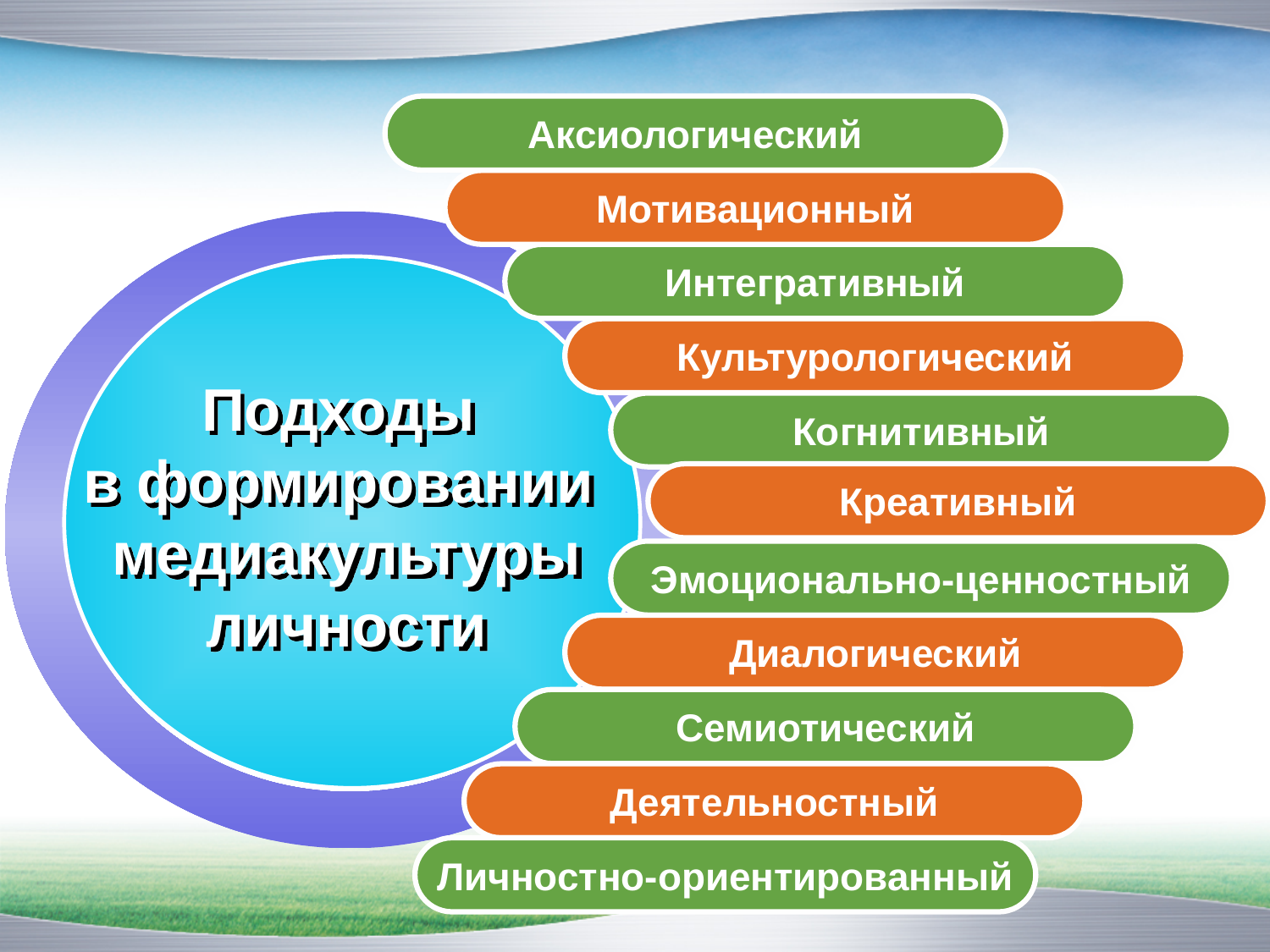

Аксиологический
Мотивационный

Интегративный

Культурологический
Подходы
в формировании
медиакультуры
личности
Когнитивный
Креативный
Эмоционально-ценностный
Диалогический
Семиотический
Деятельностный
Личностно-ориентированный